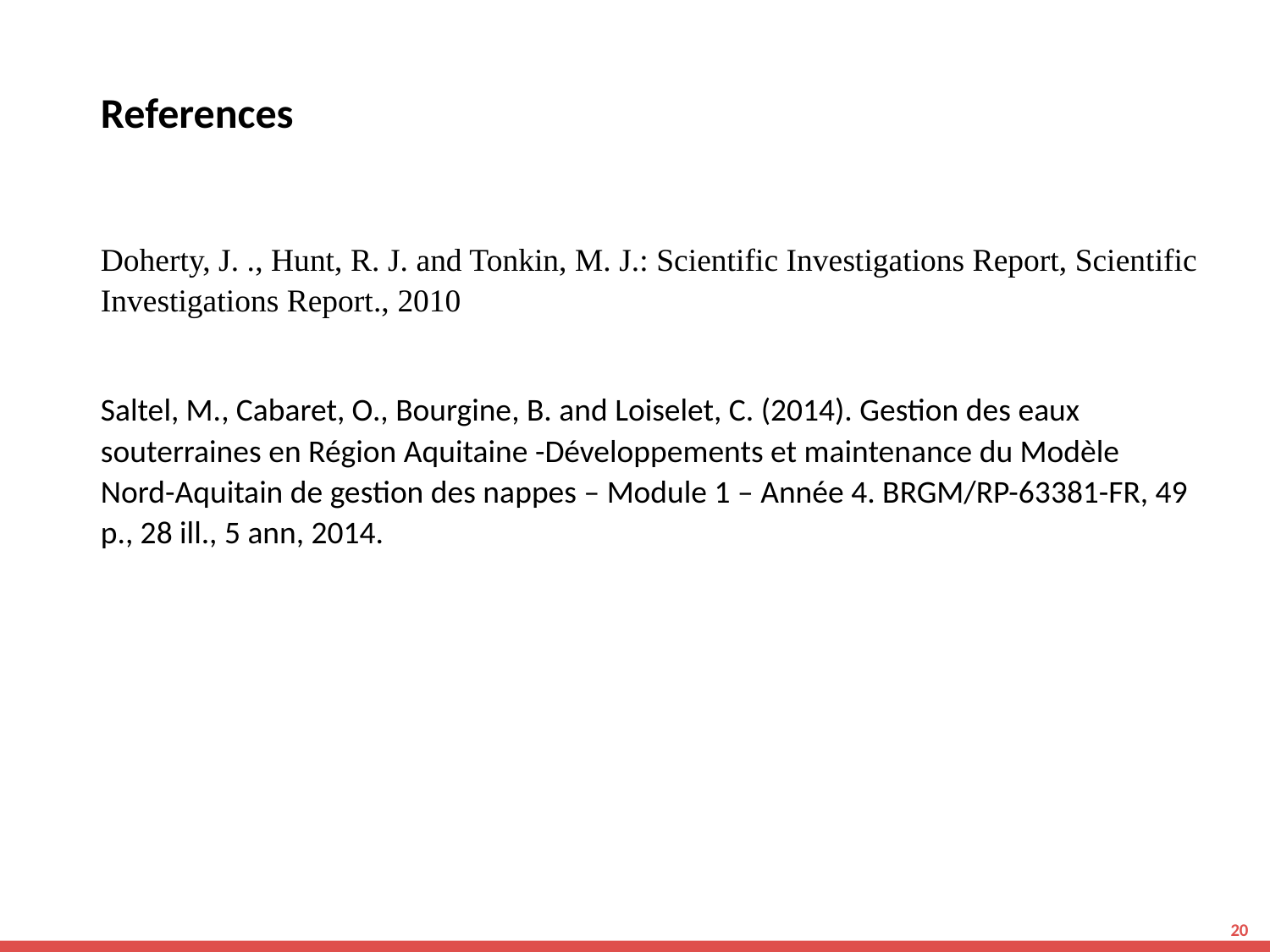

References
Doherty, J. ., Hunt, R. J. and Tonkin, M. J.: Scientific Investigations Report, Scientific Investigations Report., 2010

Saltel, M., Cabaret, O., Bourgine, B. and Loiselet, C. (2014). Gestion des eaux souterraines en Région Aquitaine -Développements et maintenance du Modèle Nord-Aquitain de gestion des nappes – Module 1 – Année 4. BRGM/RP-63381-FR, 49 p., 28 ill., 5 ann, 2014.